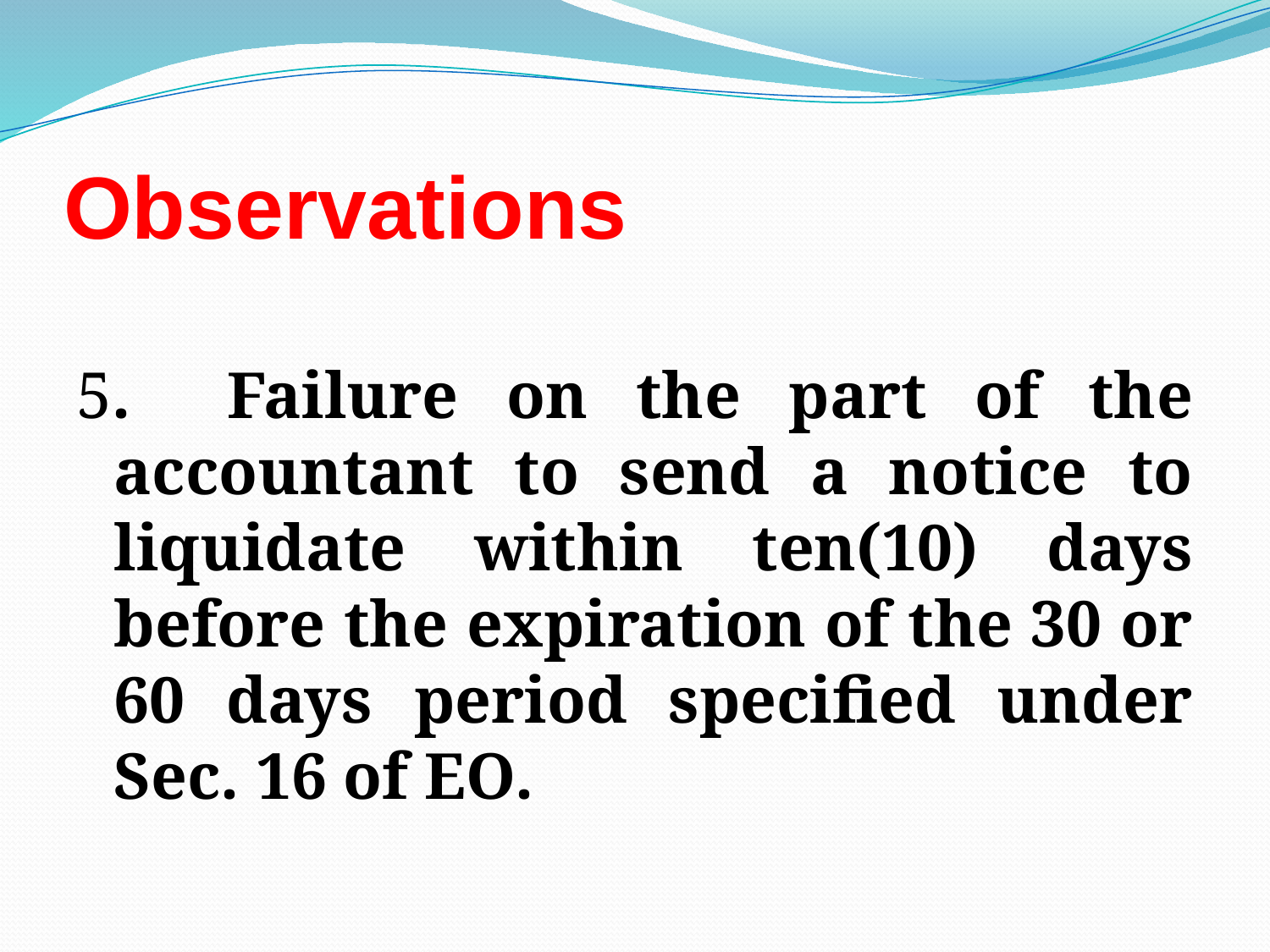

# Observations

5.  Failure on the part of the accountant to send a notice to liquidate within ten(10) days before the expiration of the 30 or 60 days period specified under Sec. 16 of EO.